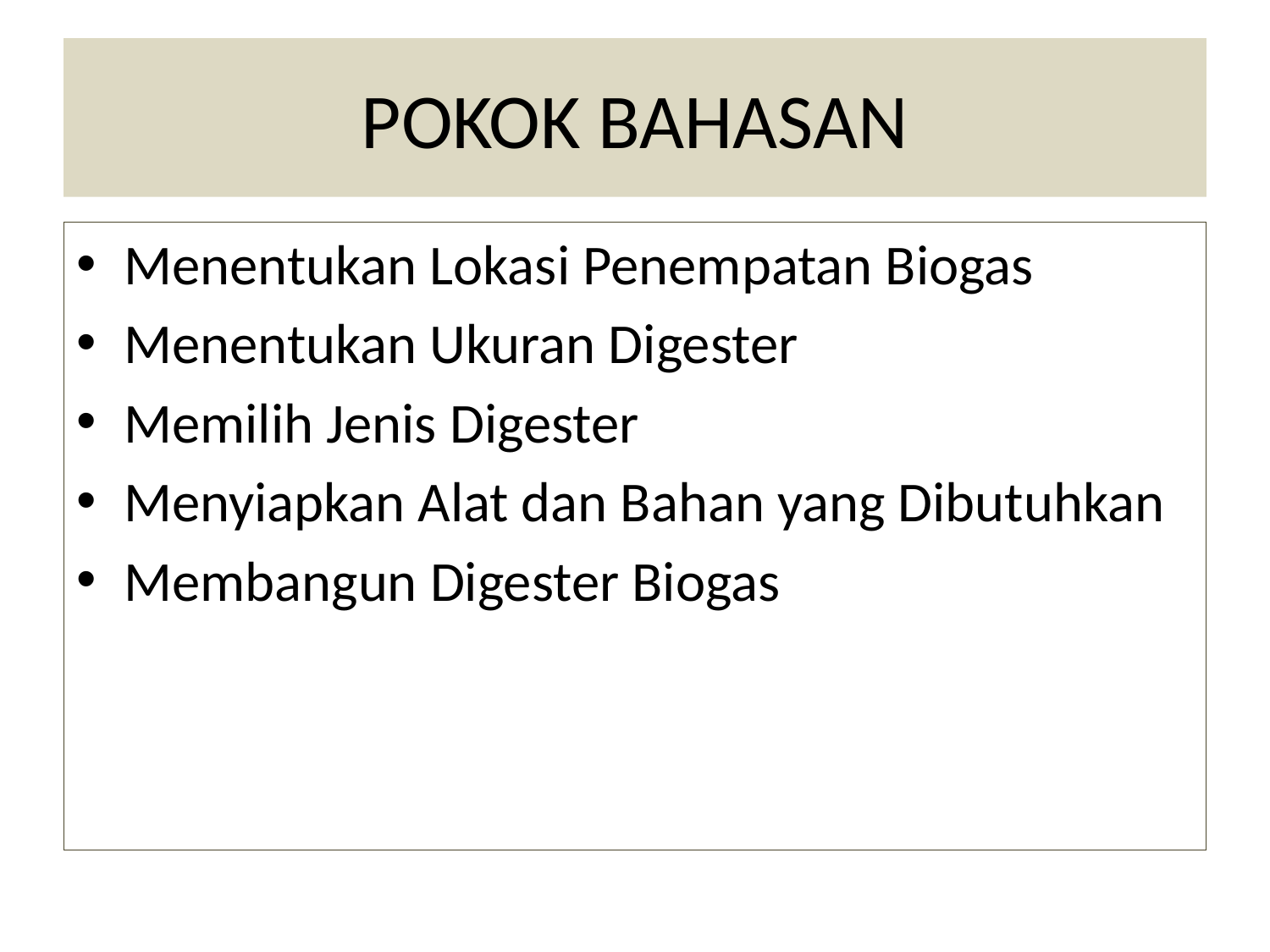

# POKOK BAHASAN
Menentukan Lokasi Penempatan Biogas
Menentukan Ukuran Digester
Memilih Jenis Digester
Menyiapkan Alat dan Bahan yang Dibutuhkan
Membangun Digester Biogas